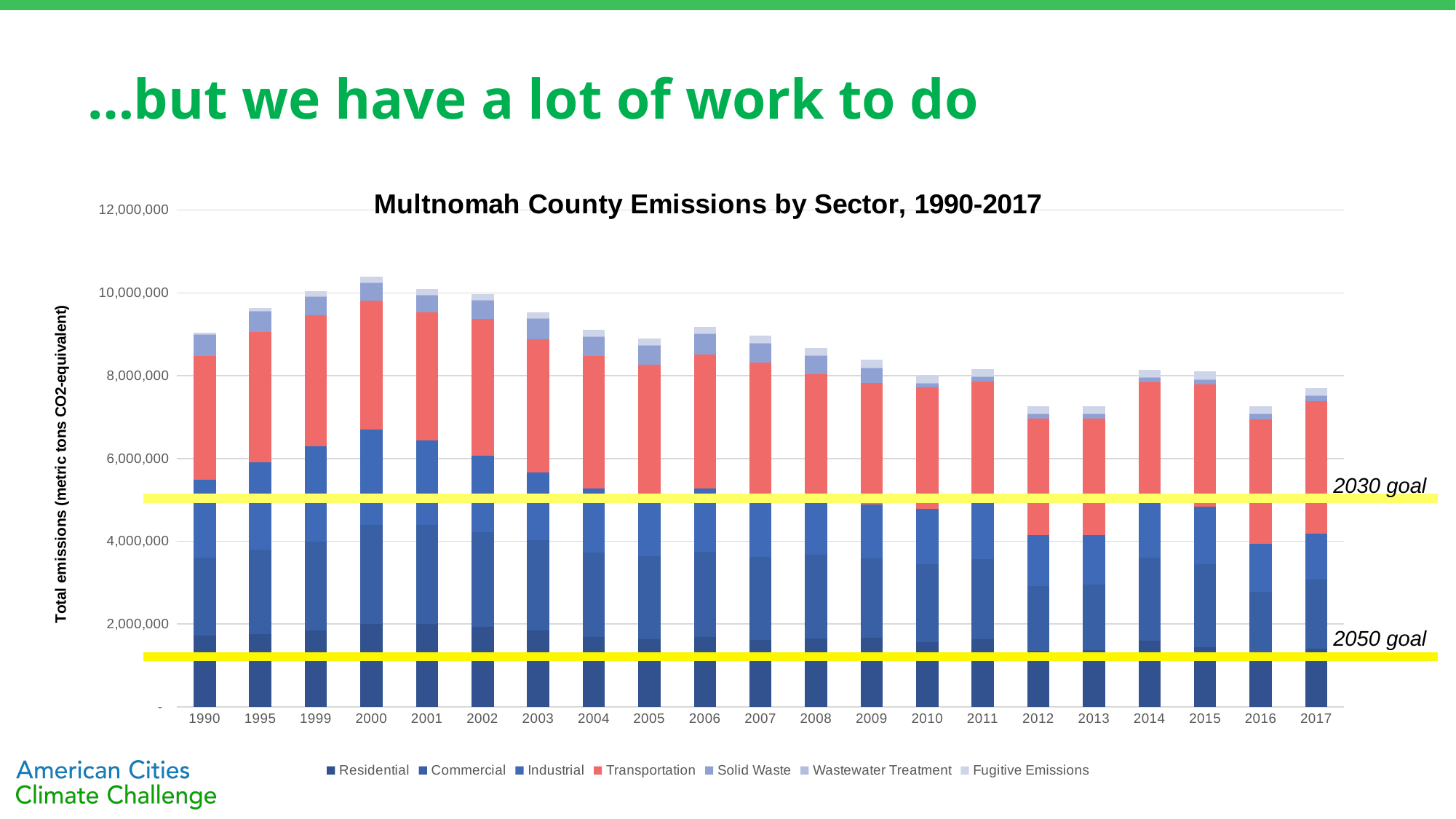

# …but we have a lot of work to do

### Chart: Multnomah County Emissions by Sector, 1990-2017

| Category | Residential | Commercial | Industrial | Transportation | Solid Waste | Wastewater Treatment | Fugitive Emissions |
|---|---|---|---|---|---|---|---|
| 1990 | 1725287.0 | 1876596.0 | 1891448.0 | 2979109.0 | 510022.0 | 19483.0 | 35701.0 |
| 1995 | 1755648.0 | 2042152.0 | 2103634.0 | 3155462.0 | 490021.0 | 22734.0 | 76370.0 |
| 1999 | 1849527.0 | 2134542.0 | 2314244.0 | 3168355.0 | 432202.0 | 24027.0 | 125246.0 |
| 2000 | 2007213.0 | 2393380.0 | 2298917.0 | 3120090.0 | 423228.0 | 15663.0 | 132818.0 |
| 2001 | 1997722.0 | 2399566.0 | 2039112.0 | 3103385.0 | 401309.0 | 16537.0 | 138920.0 |
| 2002 | 1934359.0 | 2285352.0 | 1852853.0 | 3299531.0 | 446122.0 | 14585.0 | 143723.0 |
| 2003 | 1836547.0 | 2181299.0 | 1634145.0 | 3223904.0 | 498451.0 | 13807.0 | 145779.0 |
| 2004 | 1690227.0 | 2035008.0 | 1543706.0 | 3203745.0 | 470213.0 | 13147.0 | 148974.0 |
| 2005 | 1639341.0 | 2005587.0 | 1469937.0 | 3144837.0 | 474260.0 | 13351.0 | 153025.0 |
| 2006 | 1675219.0 | 2067089.0 | 1526306.0 | 3237242.0 | 502516.0 | 13004.0 | 163051.0 |
| 2007 | 1616336.0 | 2004971.0 | 1415186.0 | 3275821.0 | 461769.0 | 13661.0 | 174130.0 |
| 2008 | 1653947.0 | 2024914.0 | 1420897.0 | 2945592.0 | 429818.0 | 14449.0 | 186550.0 |
| 2009 | 1658144.0 | 1933092.0 | 1295088.0 | 2931841.0 | 358127.0 | 14733.0 | 198477.0 |
| 2010 | 1553278.0 | 1891863.0 | 1334571.0 | 2940484.0 | 98240.0 | 14855.0 | 184276.0 |
| 2011 | 1635196.0 | 1923245.0 | 1432393.0 | 2874495.0 | 97709.0 | 14953.0 | 183847.0 |
| 2012 | 1342445.0 | 1574688.0 | 1237297.0 | 2814737.0 | 92845.0 | 17238.0 | 191207.0 |
| 2013 | 1367385.0 | 1584840.0 | 1192860.0 | 2823294.0 | 106755.0 | 17271.0 | 168034.0 |
| 2014 | 1593732.0 | 2009853.0 | 1396629.0 | 2846345.0 | 102441.0 | 18312.0 | 173158.0 |
| 2015 | 1437719.0 | 2004309.0 | 1391288.0 | 2948761.0 | 117188.0 | 17902.0 | 184078.0 |
| 2016 | 1189650.0 | 1579286.0 | 1173003.0 | 3007898.0 | 116571.0 | 16755.0 | 183318.0 |
| 2017 | 1396551.0 | 1679696.0 | 1098880.0 | 3215984.0 | 109906.0 | 17244.0 | 182859.0 |
2030 goal
2050 goal